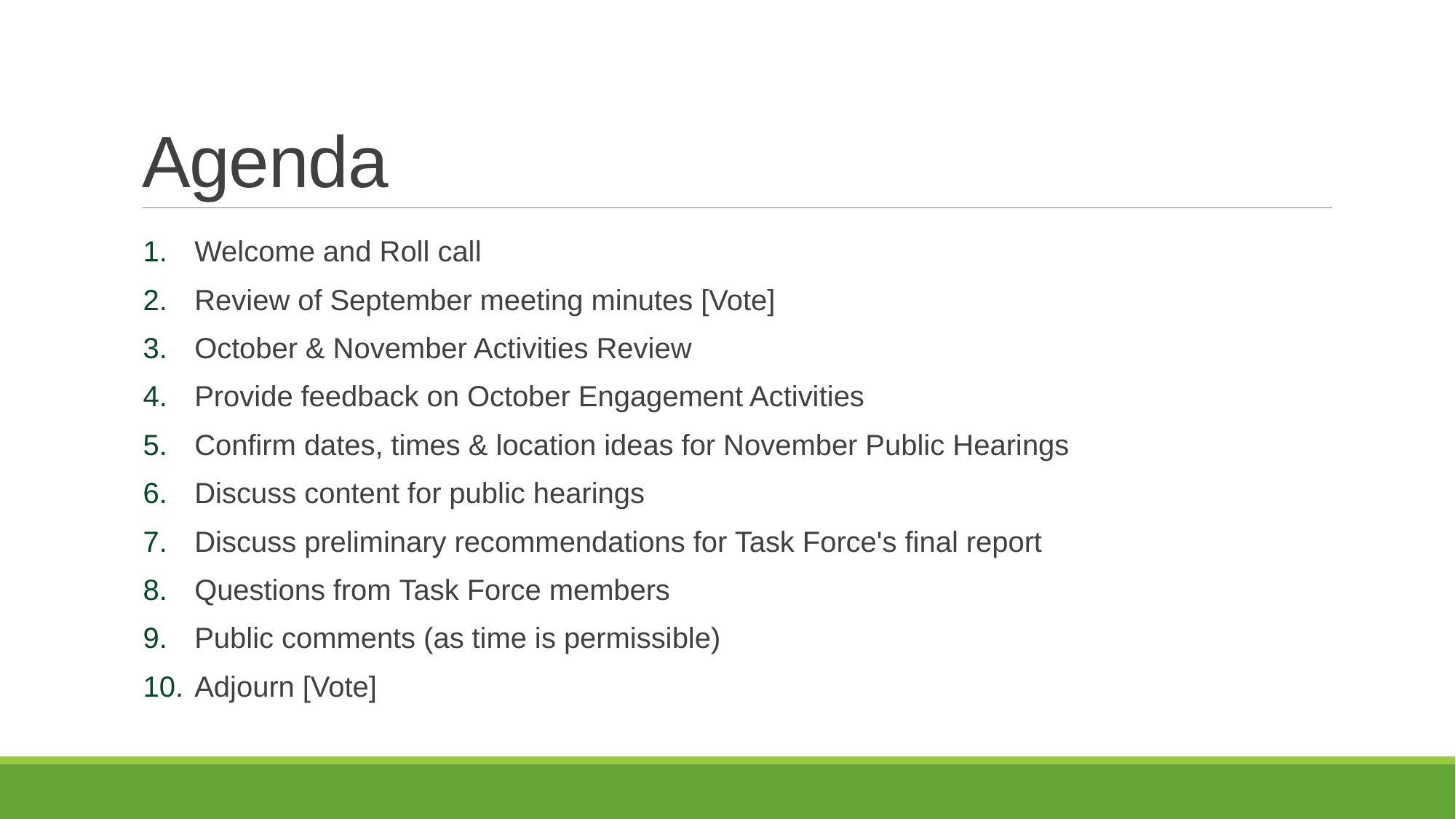

# Agenda
Welcome and Roll call
Review of September meeting minutes [Vote]
October & November Activities Review
Provide feedback on October Engagement Activities
Confirm dates, times & location ideas for November Public Hearings
Discuss content for public hearings
Discuss preliminary recommendations for Task Force's final report
Questions from Task Force members
Public comments (as time is permissible)
Adjourn [Vote]